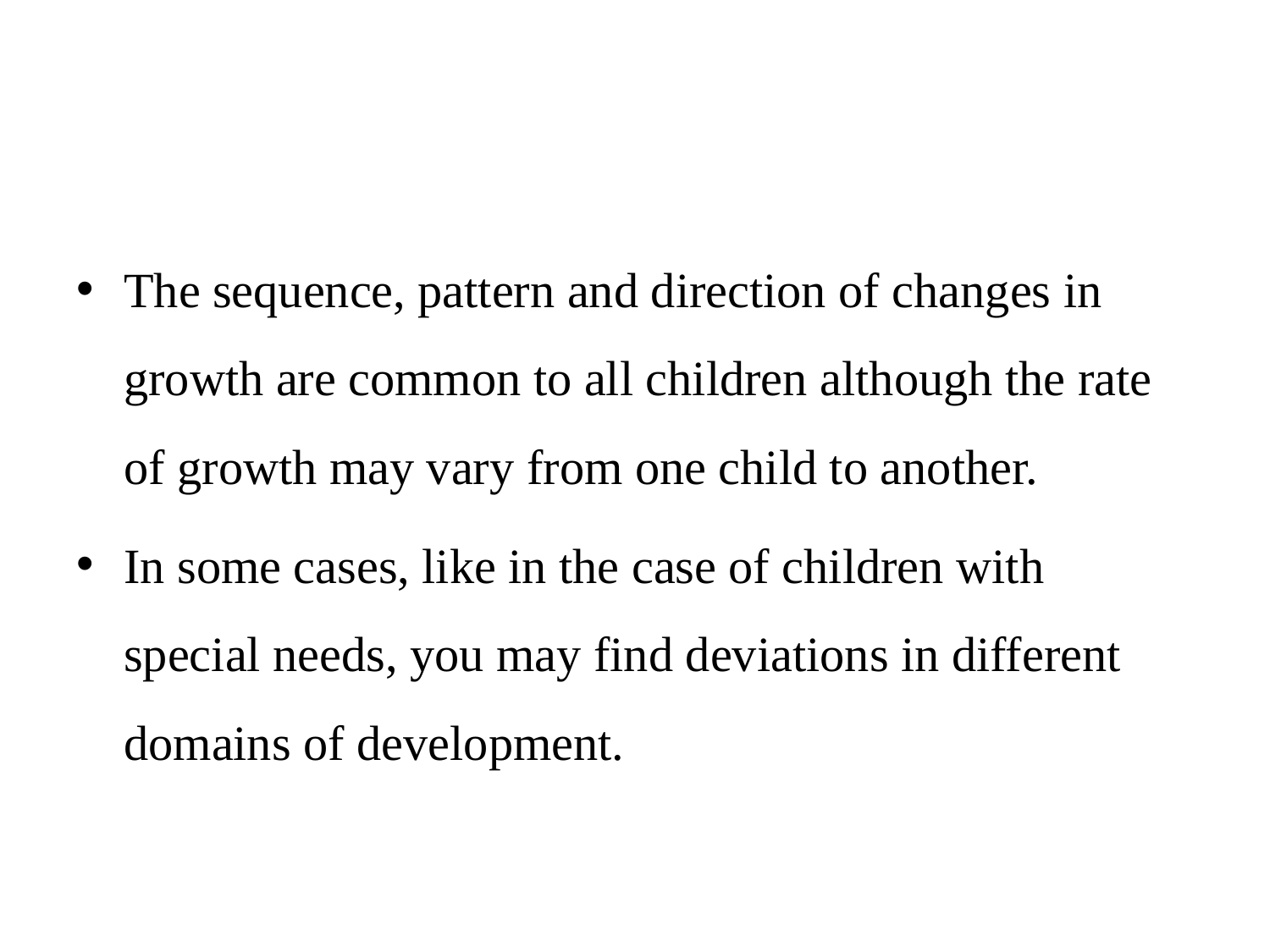

#
The sequence, pattern and direction of changes in growth are common to all children although the rate of growth may vary from one child to another.
In some cases, like in the case of children with special needs, you may find deviations in different domains of development.